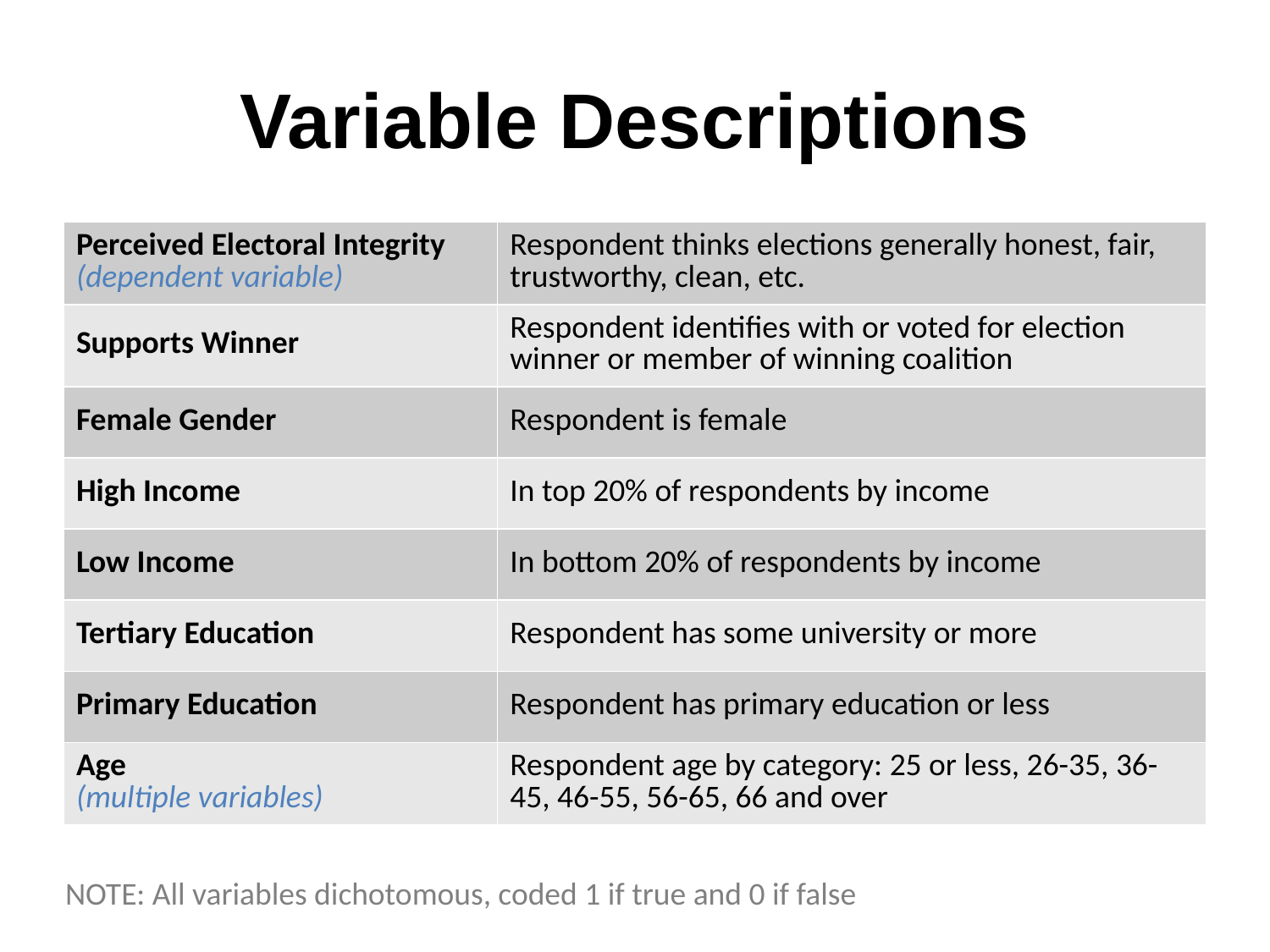

# Variable Descriptions
| Perceived Electoral Integrity (dependent variable) | Respondent thinks elections generally honest, fair, trustworthy, clean, etc. |
| --- | --- |
| Supports Winner | Respondent identifies with or voted for election winner or member of winning coalition |
| Female Gender | Respondent is female |
| High Income | In top 20% of respondents by income |
| Low Income | In bottom 20% of respondents by income |
| Tertiary Education | Respondent has some university or more |
| Primary Education | Respondent has primary education or less |
| Age (multiple variables) | Respondent age by category: 25 or less, 26-35, 36-45, 46-55, 56-65, 66 and over |
NOTE: All variables dichotomous, coded 1 if true and 0 if false